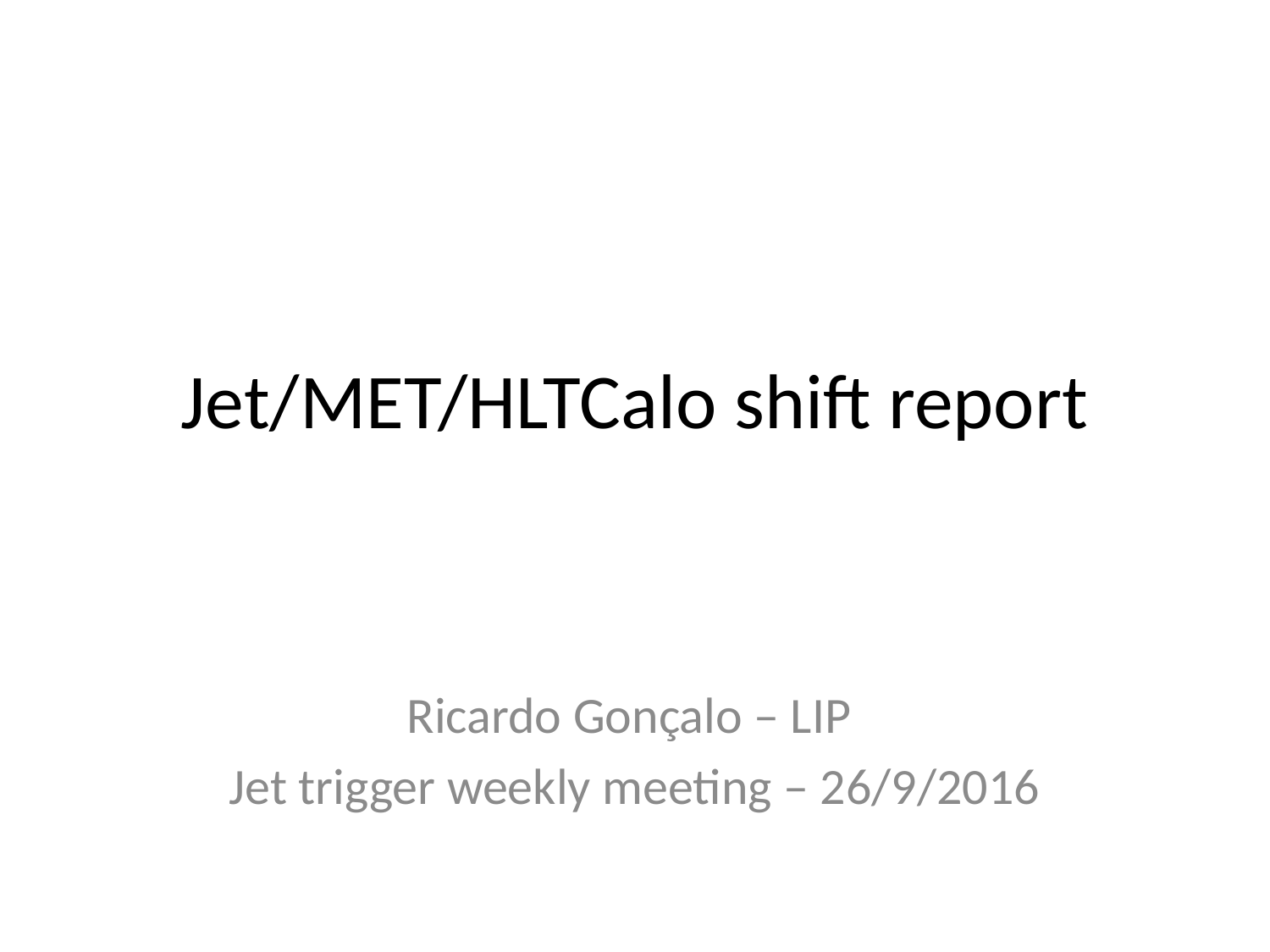

# Jet/MET/HLTCalo shift report
Ricardo Gonçalo – LIP
Jet trigger weekly meeting – 26/9/2016